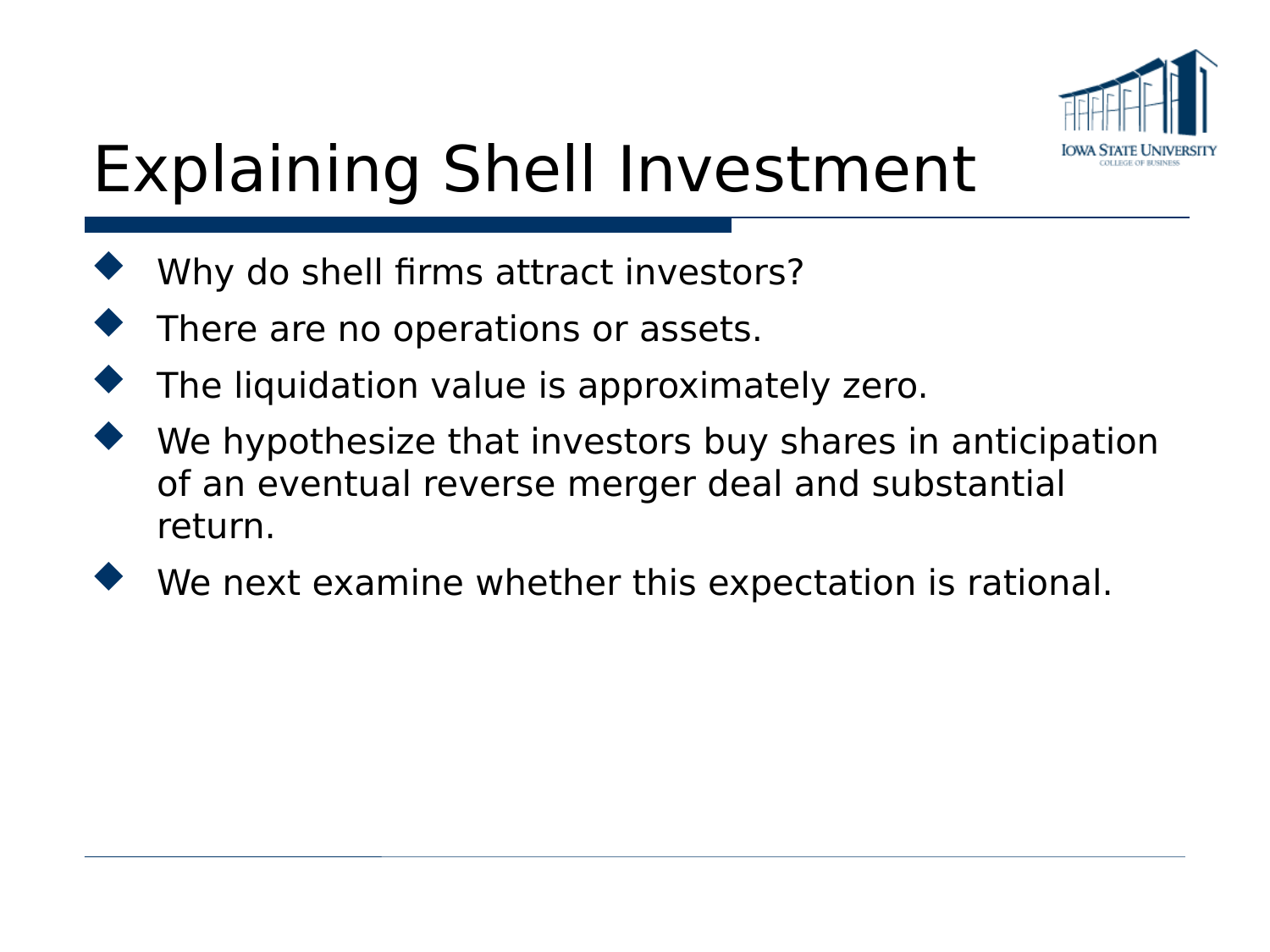

# Explaining Shell Investment
Why do shell firms attract investors?
There are no operations or assets.
The liquidation value is approximately zero.
We hypothesize that investors buy shares in anticipation of an eventual reverse merger deal and substantial return.
We next examine whether this expectation is rational.